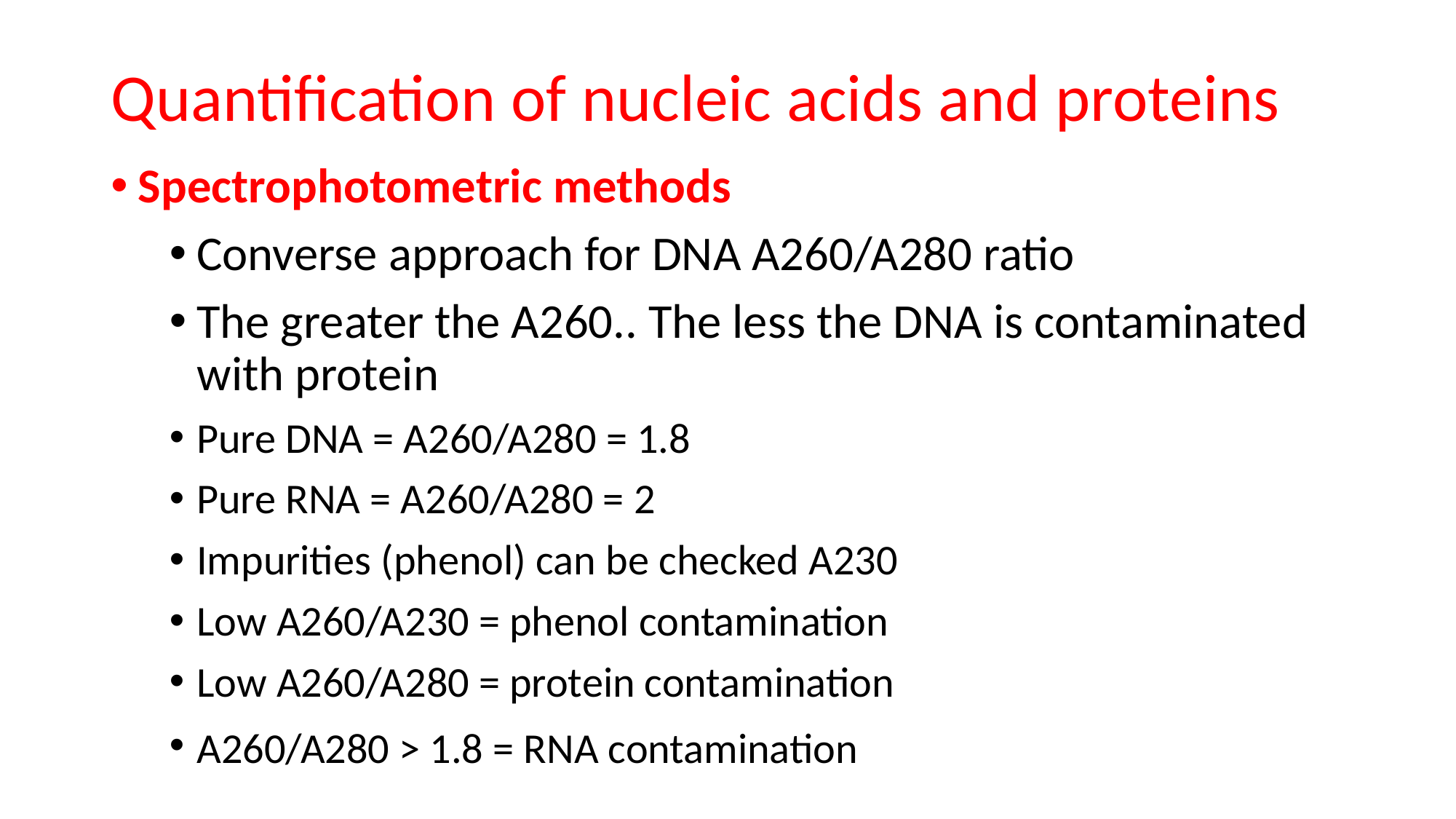

# Quantification of nucleic acids and proteins
Spectrophotometric methods
Converse approach for DNA A260/A280 ratio
The greater the A260.. The less the DNA is contaminated with protein
Pure DNA = A260/A280 = 1.8
Pure RNA = A260/A280 = 2
Impurities (phenol) can be checked A230
Low A260/A230 = phenol contamination
Low A260/A280 = protein contamination
A260/A280 > 1.8 = RNA contamination